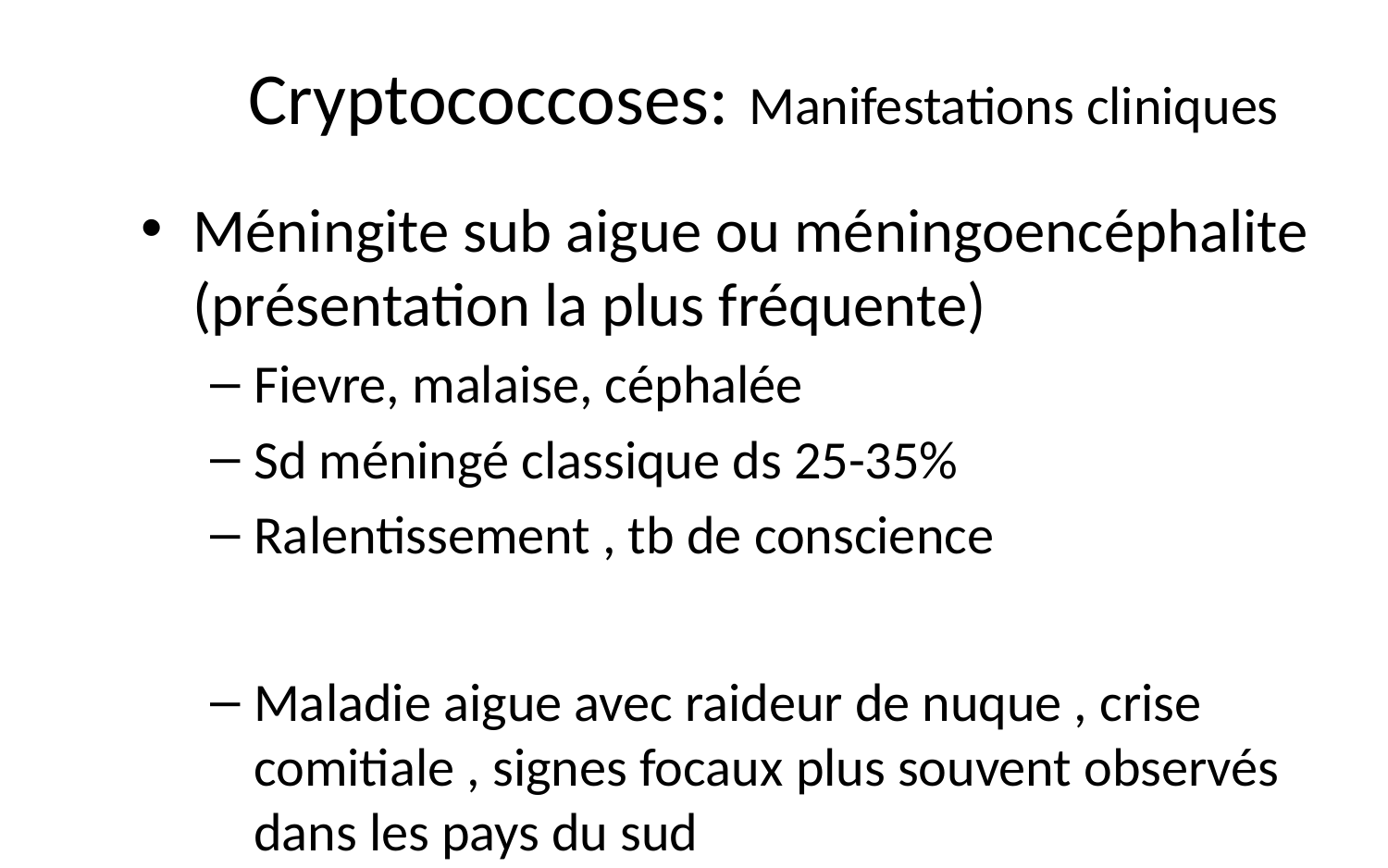

# Cryptococcoses: Manifestations cliniques
Méningite sub aigue ou méningoencéphalite
(présentation la plus fréquente)
Fievre, malaise, céphalée
Sd méningé classique ds 25-35%
Ralentissement , tb de conscience

Maladie aigue avec raideur de nuque , crise comitiale , signes focaux plus souvent observés dans les pays du sud